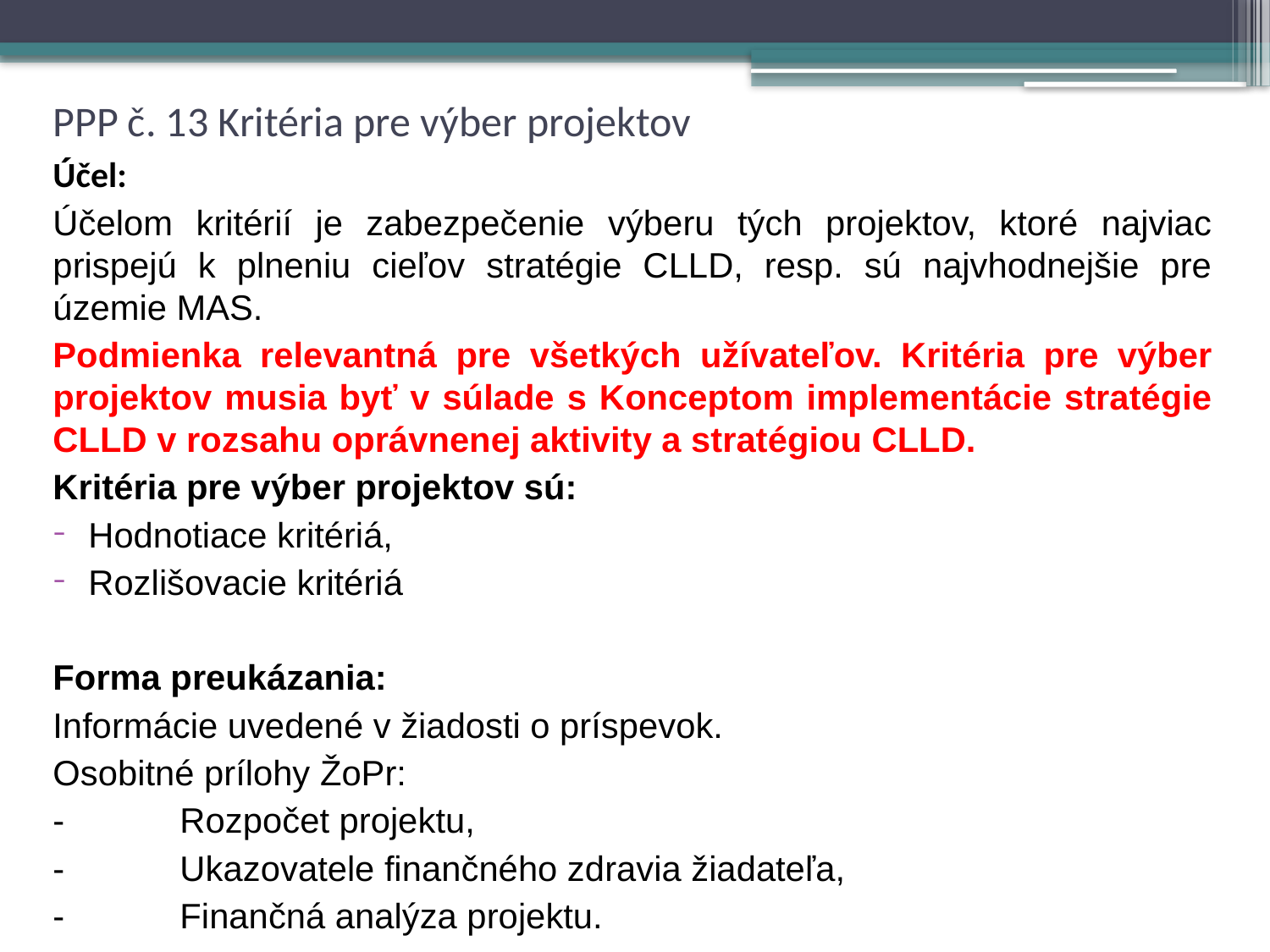

# PPP č. 13 Kritéria pre výber projektov
Účel:
Účelom kritérií je zabezpečenie výberu tých projektov, ktoré najviac prispejú k plneniu cieľov stratégie CLLD, resp. sú najvhodnejšie pre územie MAS.
Podmienka relevantná pre všetkých užívateľov. Kritéria pre výber projektov musia byť v súlade s Konceptom implementácie stratégie CLLD v rozsahu oprávnenej aktivity a stratégiou CLLD.
Kritéria pre výber projektov sú:
Hodnotiace kritériá,
Rozlišovacie kritériá

Forma preukázania:
Informácie uvedené v žiadosti o príspevok.
Osobitné prílohy ŽoPr:
-	Rozpočet projektu,
-	Ukazovatele finančného zdravia žiadateľa,
-	Finančná analýza projektu.